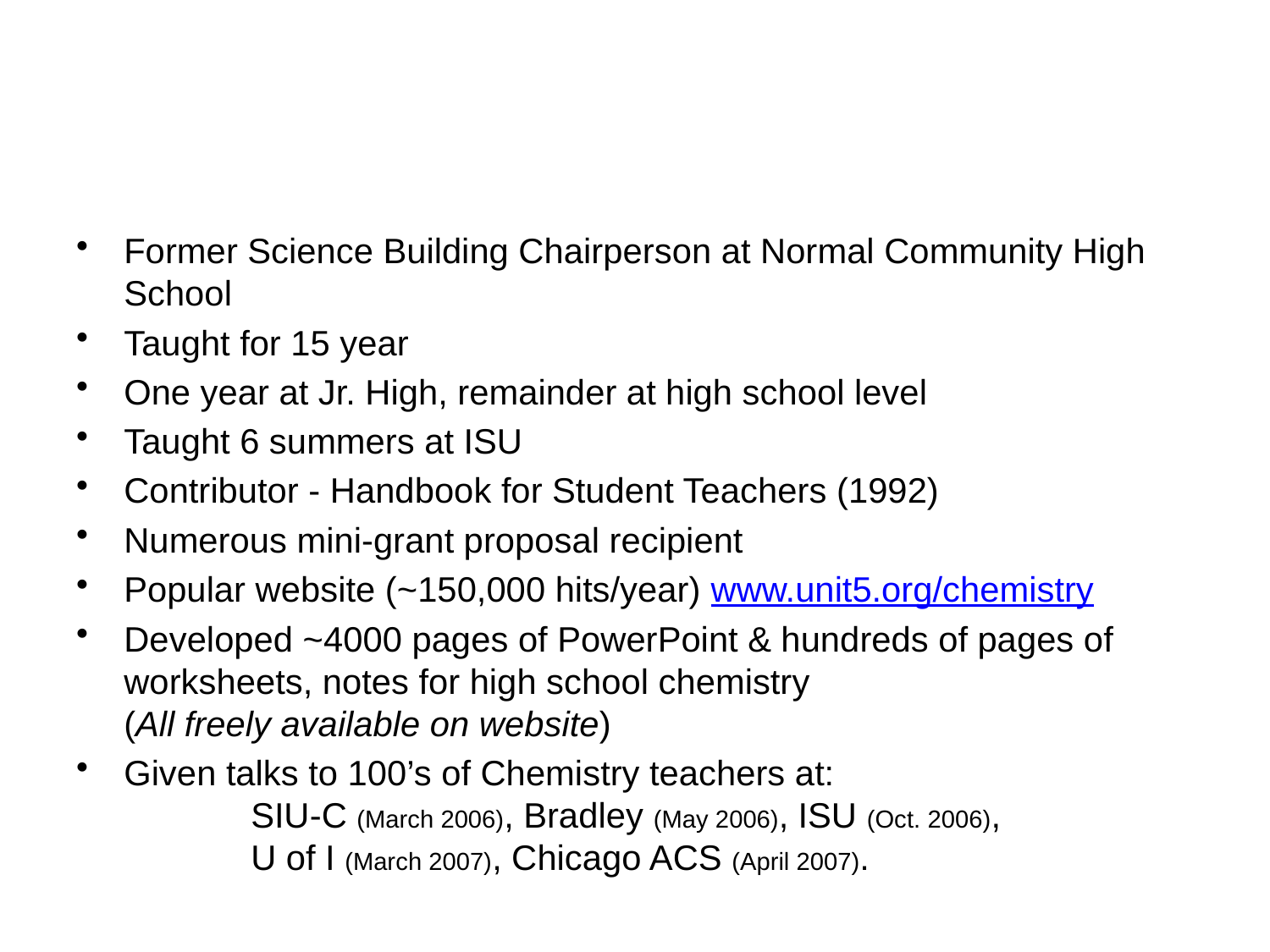

#
Former Science Building Chairperson at Normal Community High School
Taught for 15 year
One year at Jr. High, remainder at high school level
Taught 6 summers at ISU
Contributor - Handbook for Student Teachers (1992)
Numerous mini-grant proposal recipient
Popular website (~150,000 hits/year) www.unit5.org/chemistry
Developed ~4000 pages of PowerPoint & hundreds of pages of worksheets, notes for high school chemistry                                   (All freely available on website)
Given talks to 100’s of Chemistry teachers at:                                    	SIU-C (March 2006), Bradley (May 2006), ISU (Oct. 2006),                        	U of I (March 2007), Chicago ACS (April 2007).